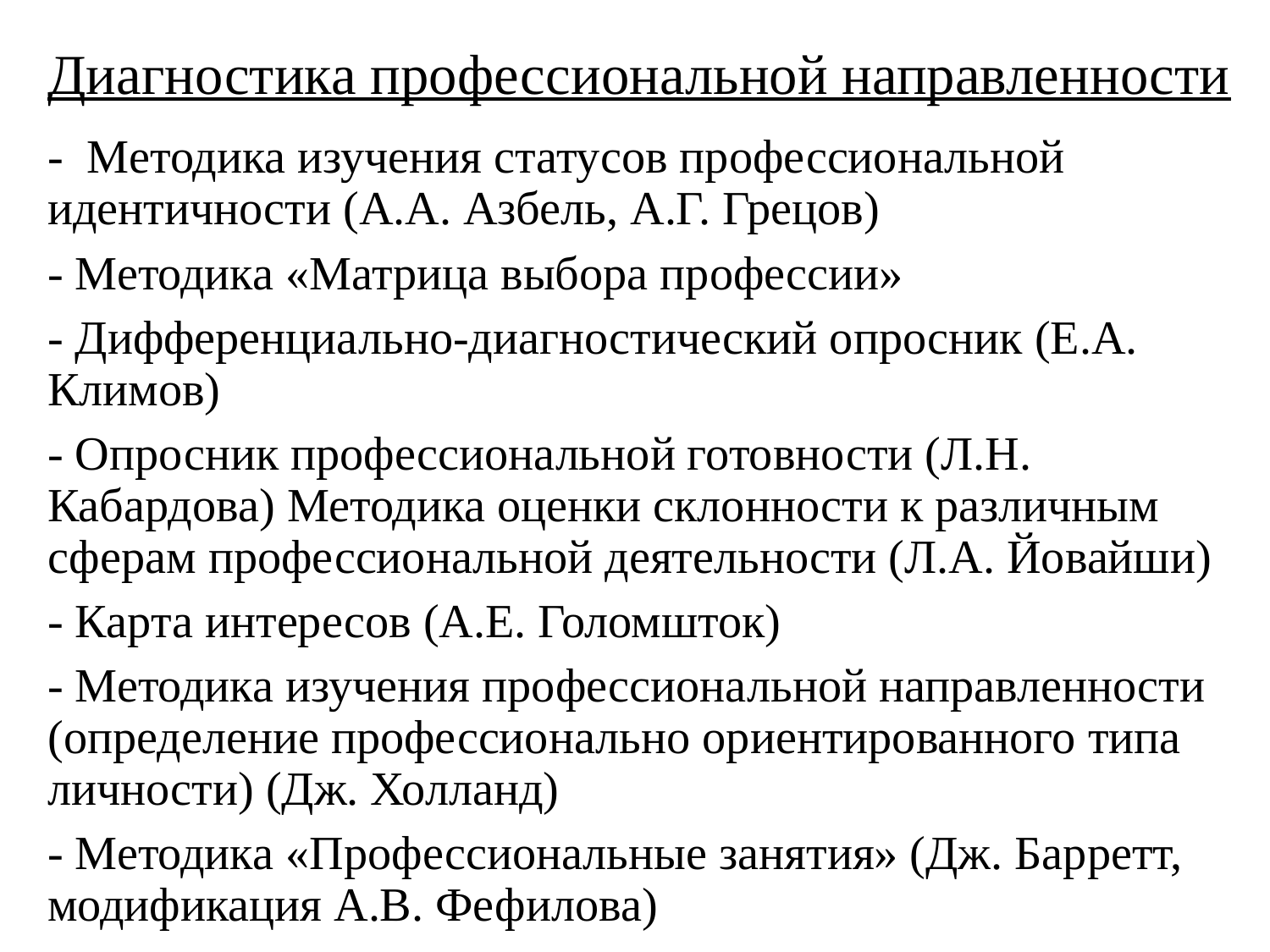

# Диагностика профессиональной направленности
-  Методика изучения статусов профессиональной идентичности (А.А. Азбель, А.Г. Грецов)
- Методика «Матрица выбора профессии»
- Дифференциально-диагностический опросник (Е.А. Климов)
- Опросник профессиональной готовности (Л.Н. Кабардова) Методика оценки склонности к различным сферам профессиональной деятельности (Л.А. Йовайши)
- Карта интересов (А.Е. Голомшток)
- Методика изучения профессиональной направленности (определение профессионально ориентированного типа личности) (Дж. Холланд)
- Методика «Профессиональные занятия» (Дж. Барретт, модификация А.В. Фефилова)